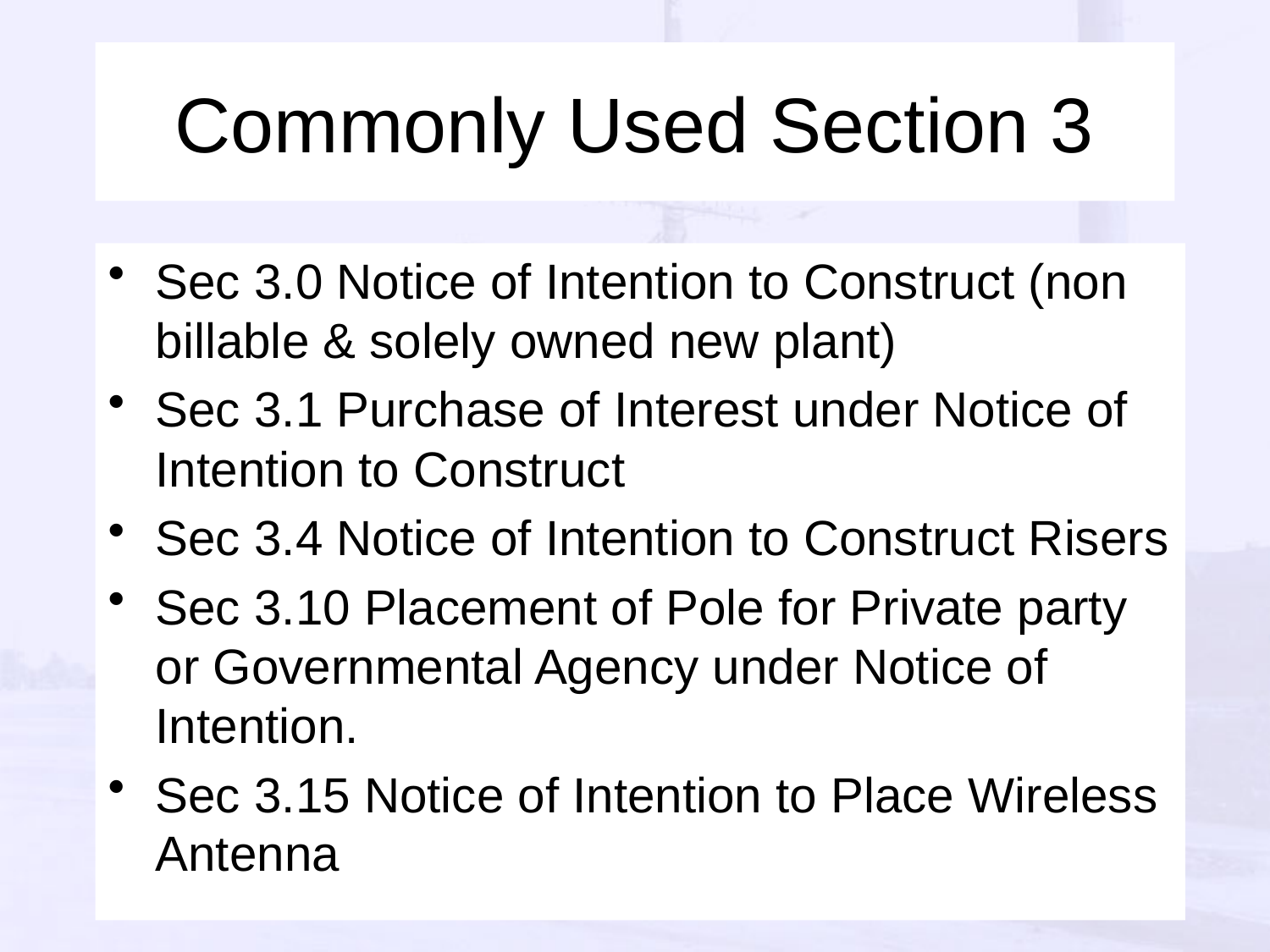

Commonly Used Section 3
Sec 3.0 Notice of Intention to Construct (non billable & solely owned new plant)
Sec 3.1 Purchase of Interest under Notice of Intention to Construct
Sec 3.4 Notice of Intention to Construct Risers
Sec 3.10 Placement of Pole for Private party or Governmental Agency under Notice of Intention.
Sec 3.15 Notice of Intention to Place Wireless Antenna